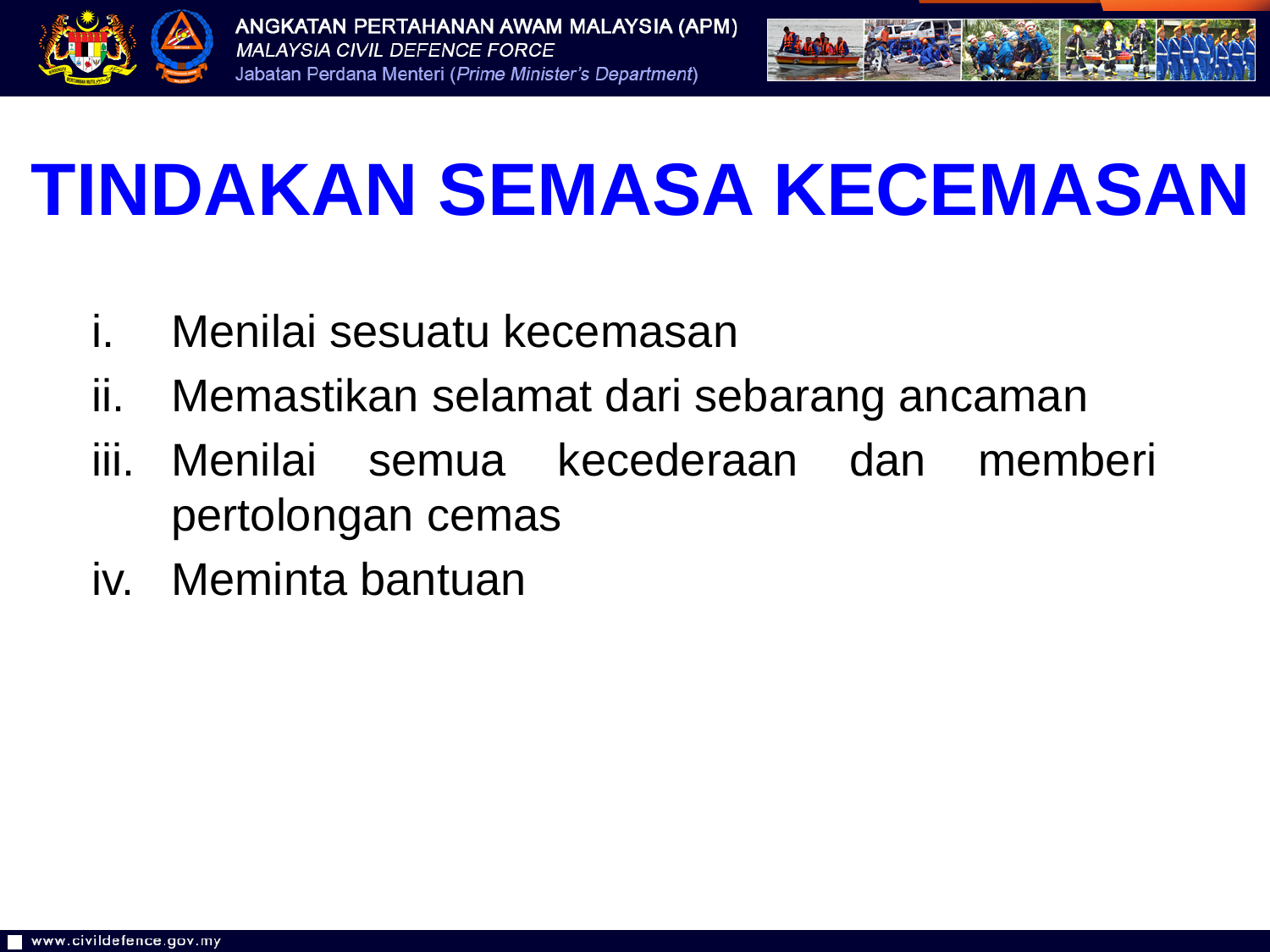

TINDAKAN SEMASA KECEMASAN
Menilai sesuatu kecemasan
Memastikan selamat dari sebarang ancaman
Menilai semua kecederaan dan memberi pertolongan cemas
Meminta bantuan
8